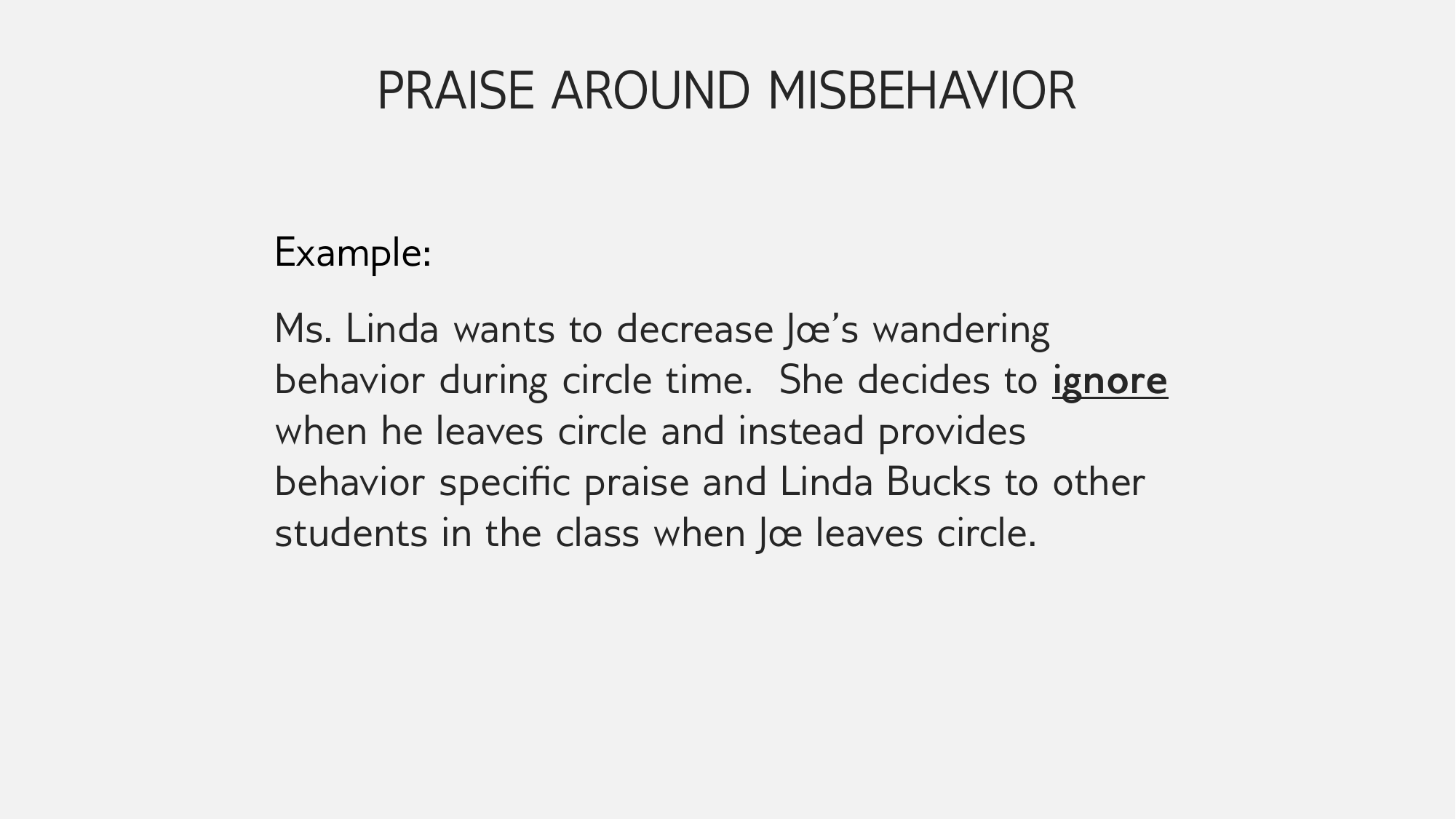

# PRAISE AROUND MISBEHAVIOR
Example:

Ms. Linda wants to decrease Joe’s wandering behavior during circle time.  She decides to ignore when he leaves circle and instead provides behavior specific praise and Linda Bucks to other students in the class when Joe leaves circle.